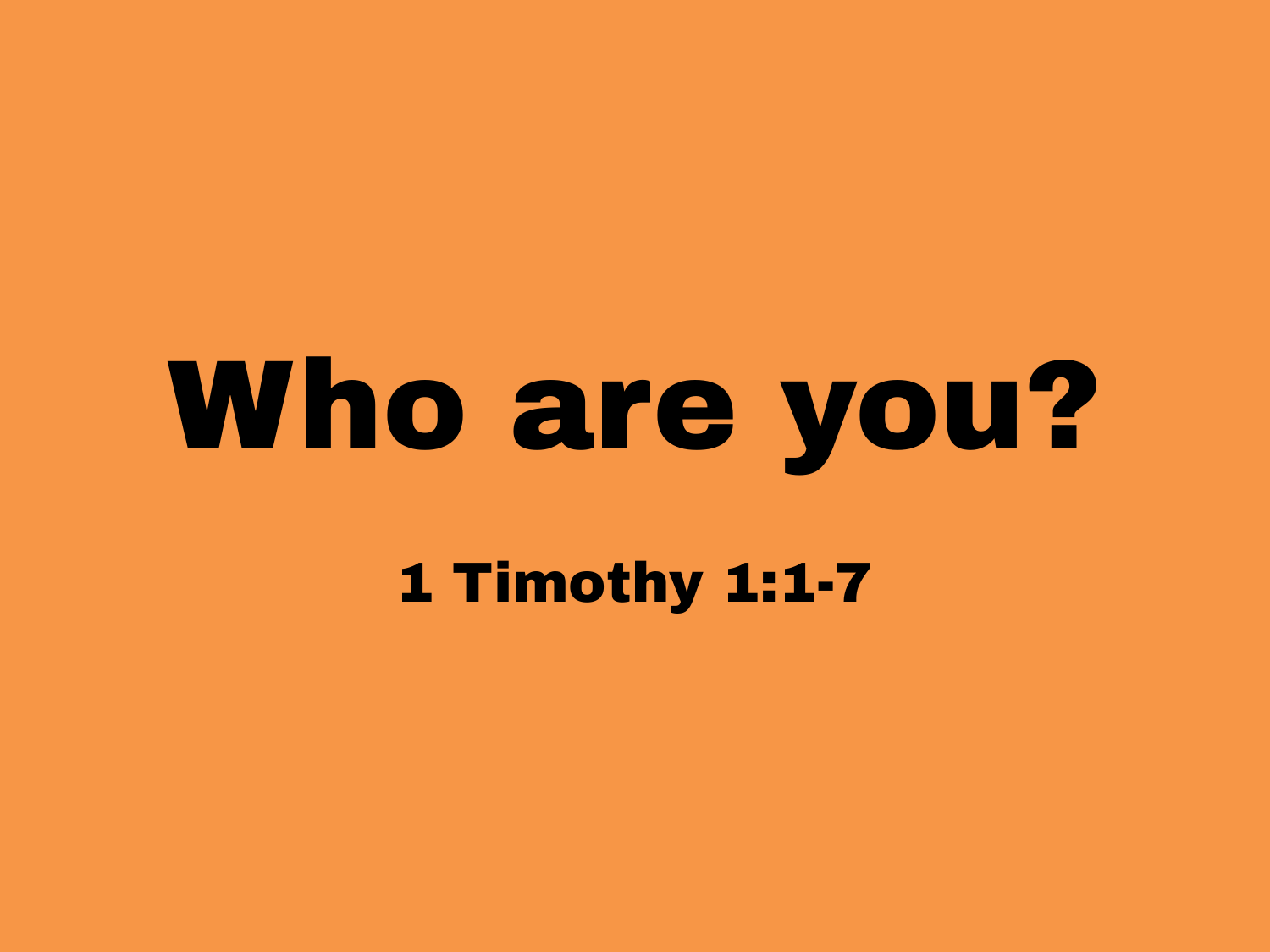

# Who are you?
1 Timothy 1:1-7